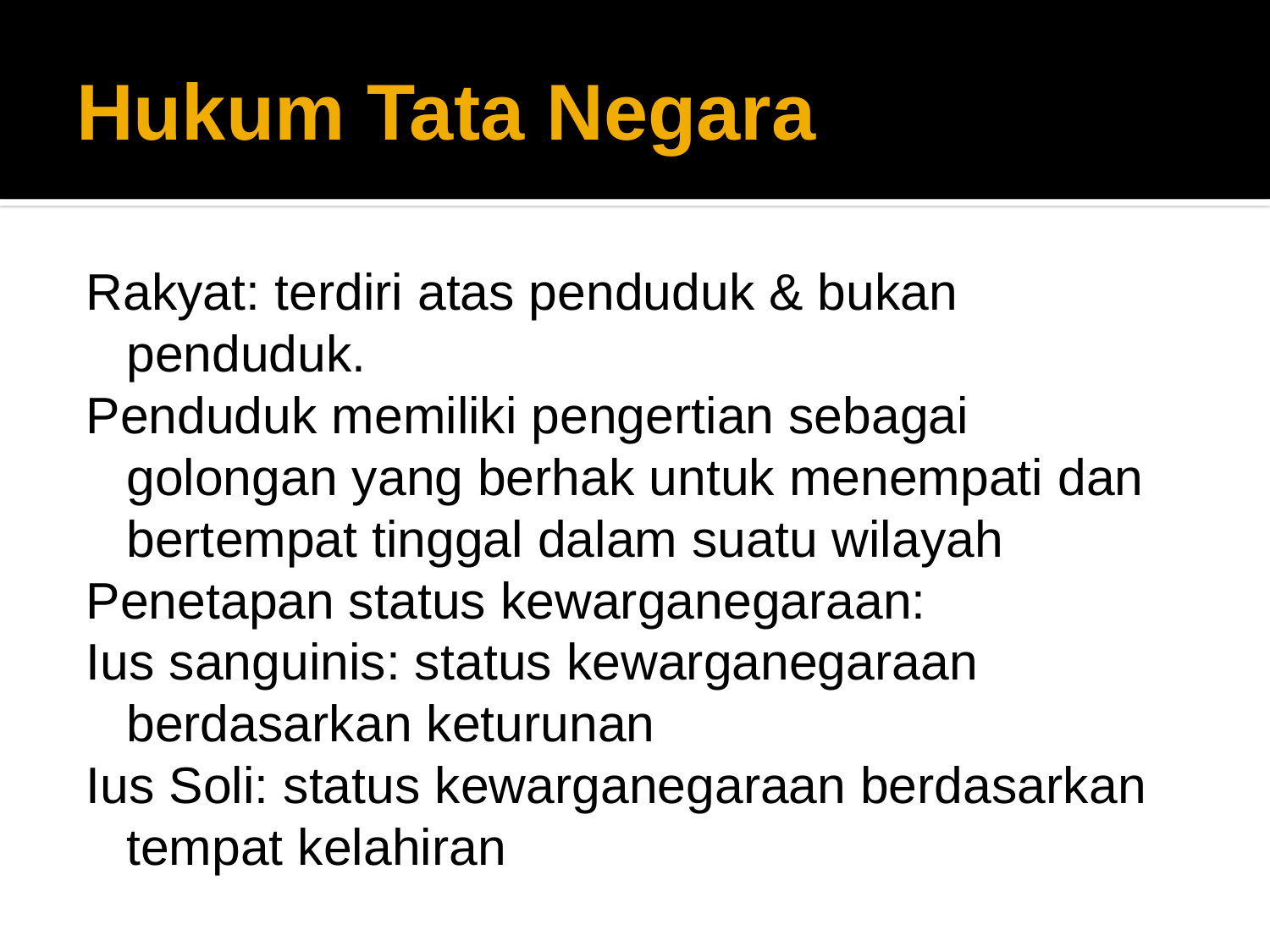

# Hukum Tata Negara
Rakyat: terdiri atas penduduk & bukan penduduk.
Penduduk memiliki pengertian sebagai golongan yang berhak untuk menempati dan bertempat tinggal dalam suatu wilayah
Penetapan status kewarganegaraan:
Ius sanguinis: status kewarganegaraan berdasarkan keturunan
Ius Soli: status kewarganegaraan berdasarkan tempat kelahiran